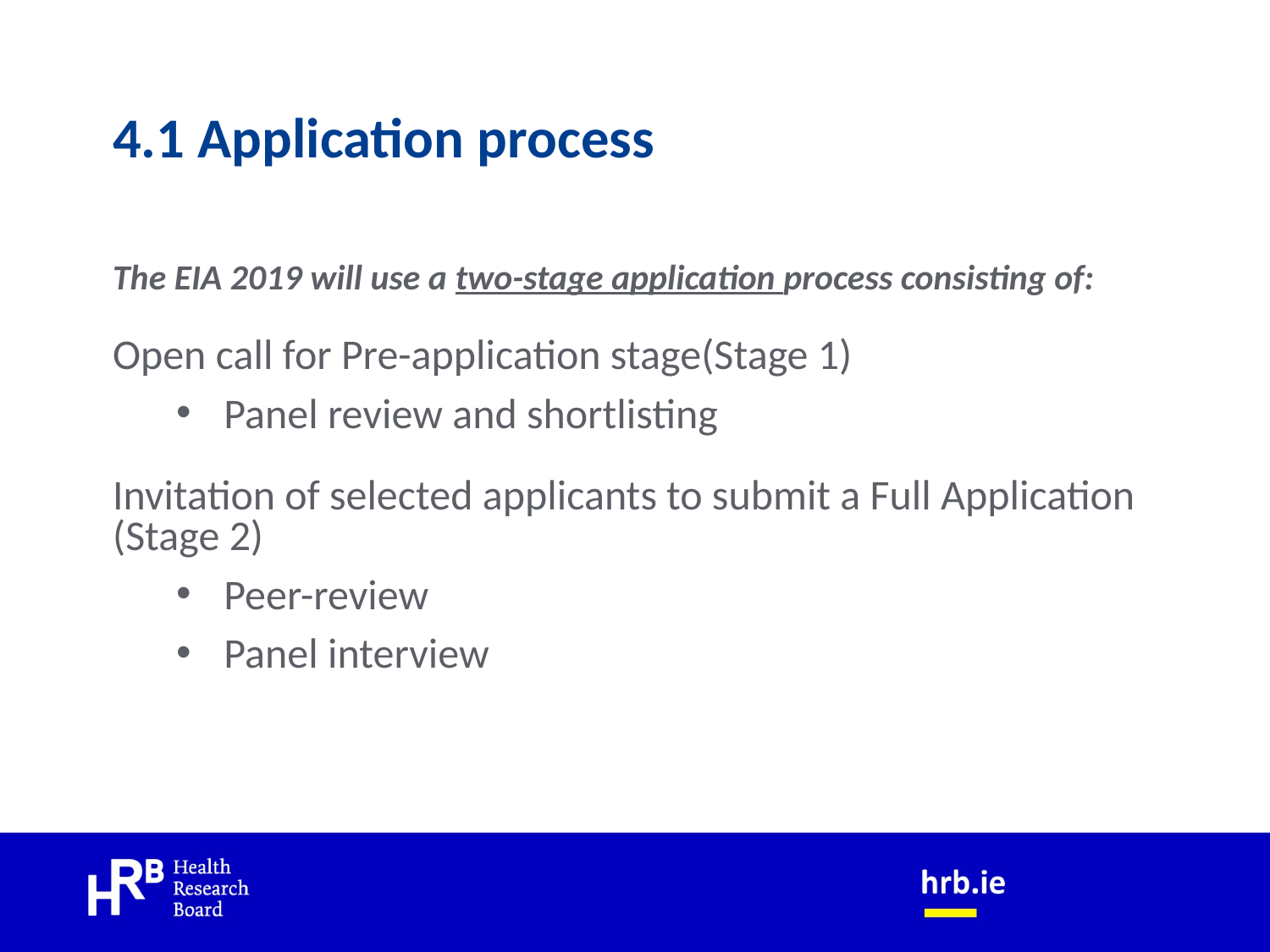

# 4.1 Application process
The EIA 2019 will use a two-stage application process consisting of:

Open call for Pre-application stage(Stage 1)
Panel review and shortlisting

Invitation of selected applicants to submit a Full Application (Stage 2)
Peer-review
Panel interview